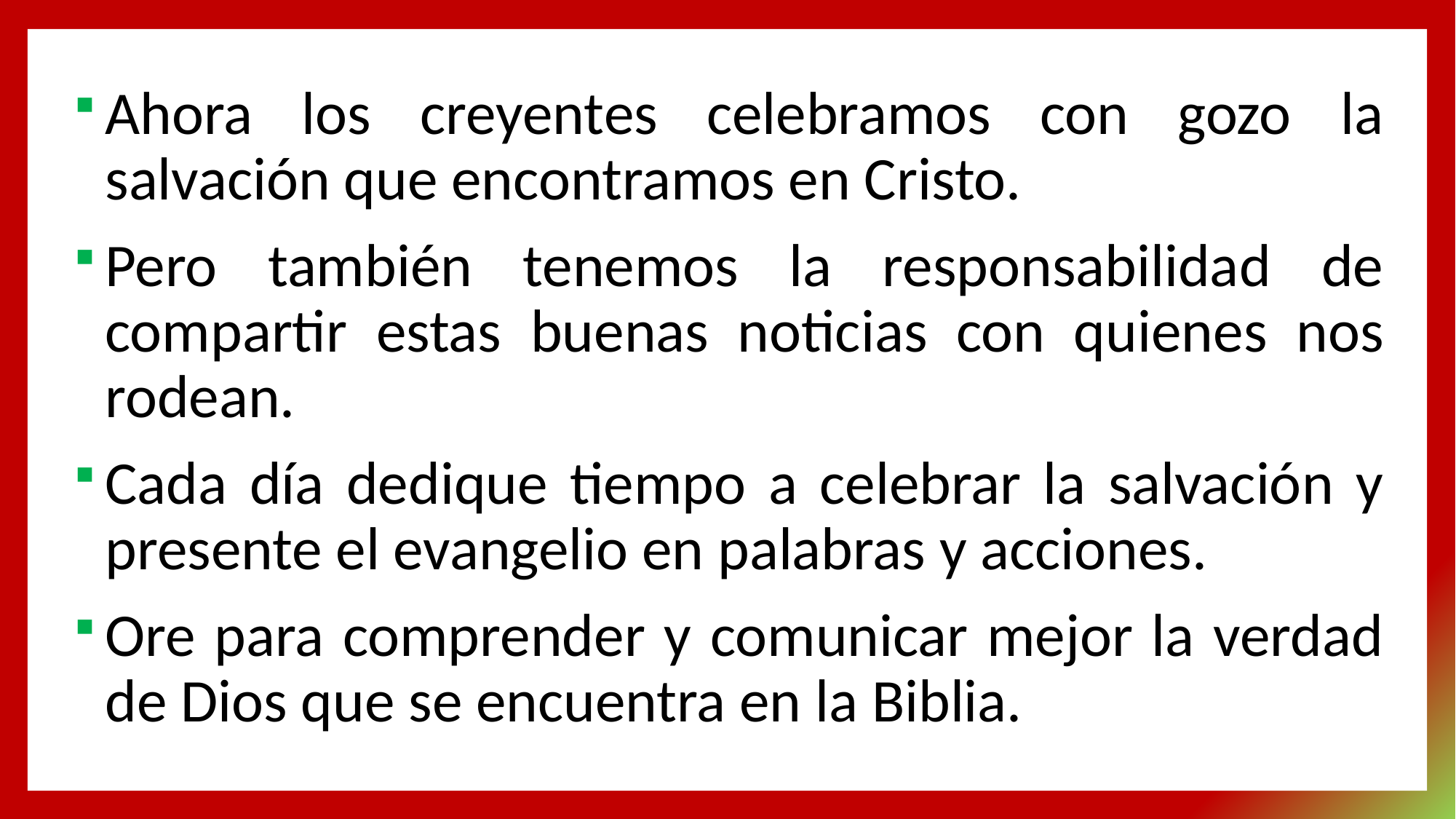

Ahora los creyentes celebramos con gozo la salvación que encontramos en Cristo.
Pero también tenemos la responsabilidad de compartir estas buenas noticias con quienes nos rodean.
Cada día dedique tiempo a celebrar la salvación y presente el evangelio en palabras y acciones.
Ore para comprender y comunicar mejor la verdad de Dios que se encuentra en la Biblia.